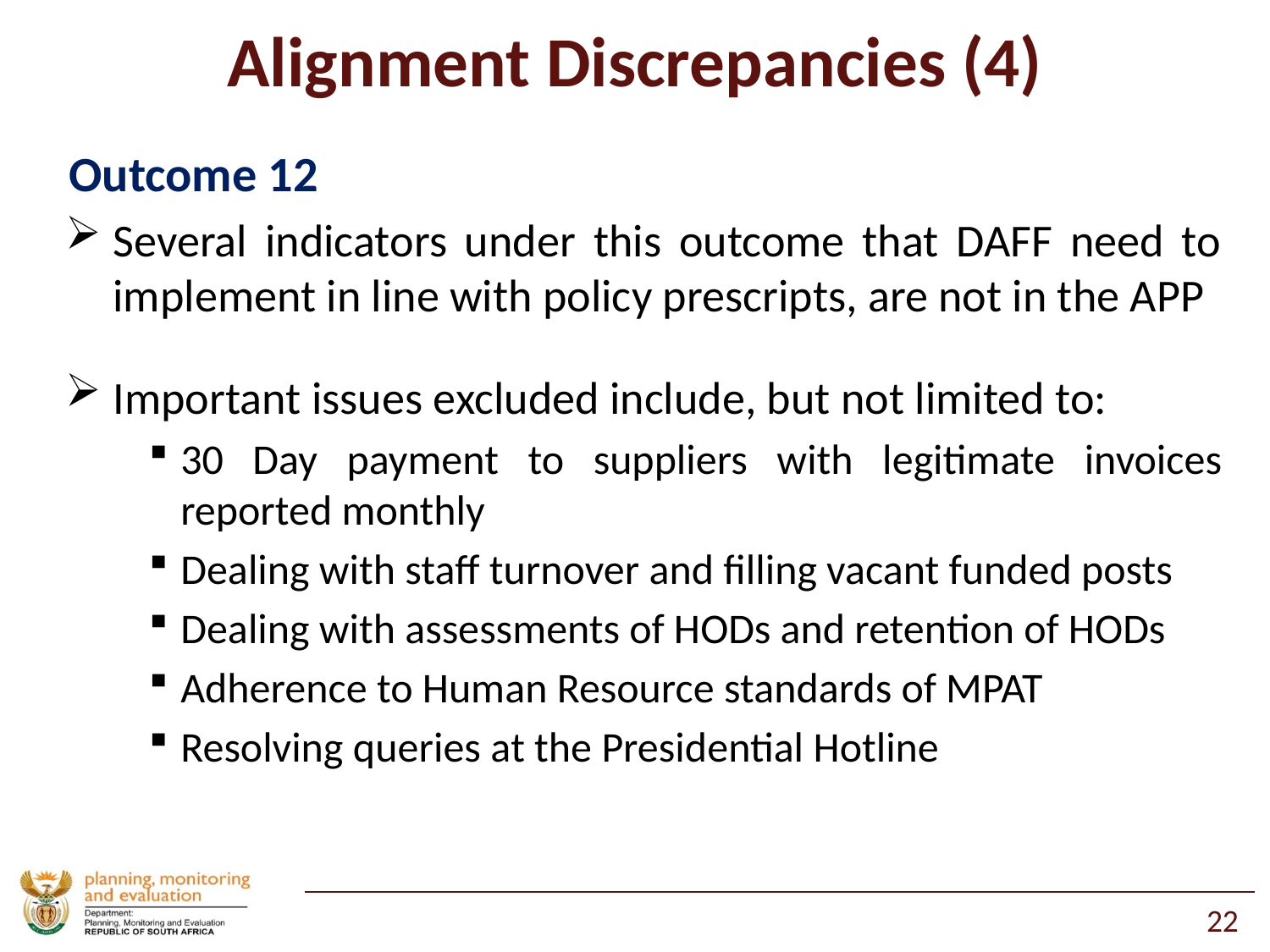

# Alignment Discrepancies (4)
Outcome 12
Several indicators under this outcome that DAFF need to implement in line with policy prescripts, are not in the APP

Important issues excluded include, but not limited to:
30 Day payment to suppliers with legitimate invoices reported monthly
Dealing with staff turnover and filling vacant funded posts
Dealing with assessments of HODs and retention of HODs
Adherence to Human Resource standards of MPAT
Resolving queries at the Presidential Hotline

22